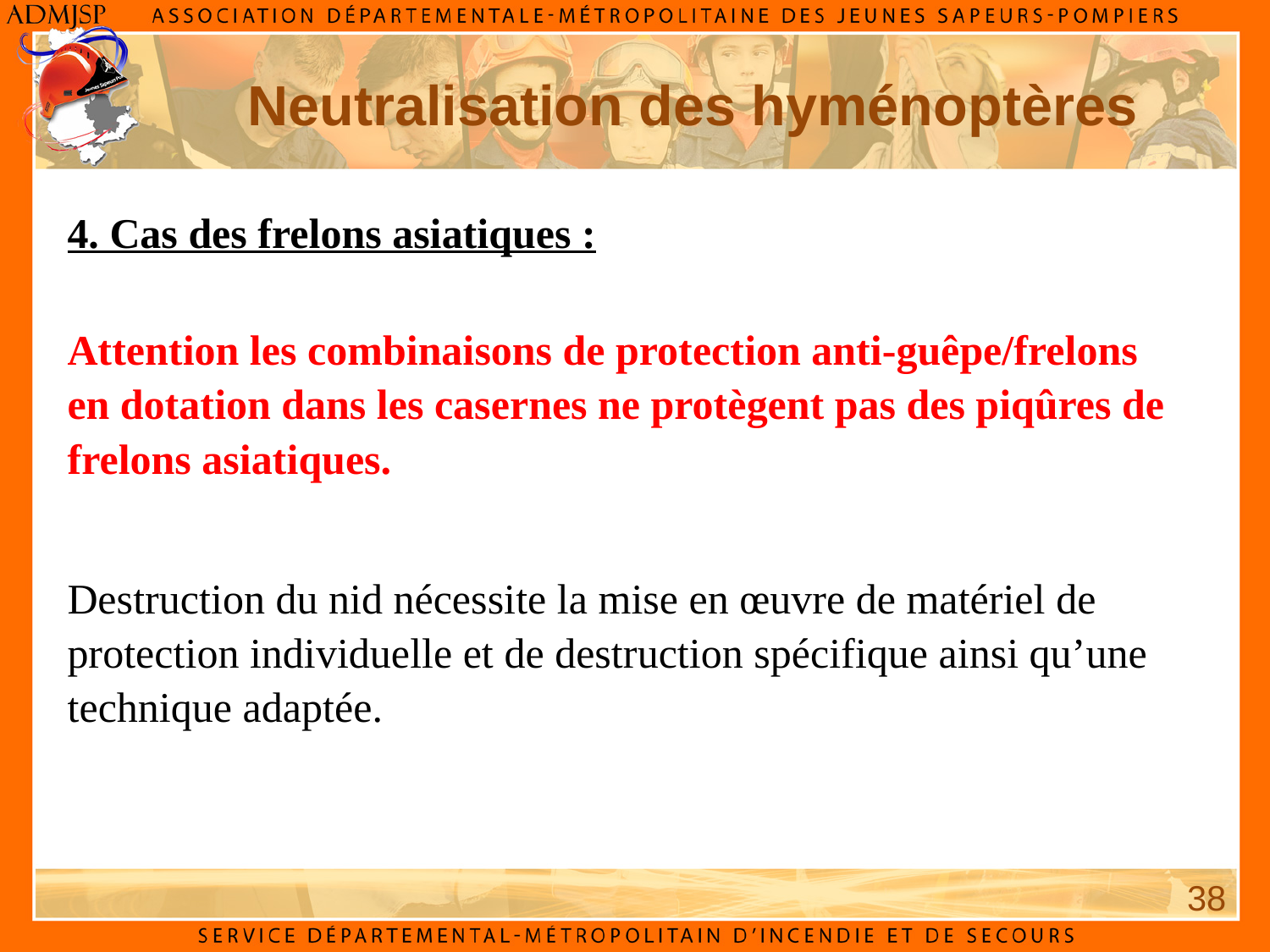

Neutralisation des hyménoptères
4. Cas des frelons asiatiques :

Attention les combinaisons de protection anti-guêpe/frelons en dotation dans les casernes ne protègent pas des piqûres de frelons asiatiques.

Destruction du nid nécessite la mise en œuvre de matériel de protection individuelle et de destruction spécifique ainsi qu’une technique adaptée.
38